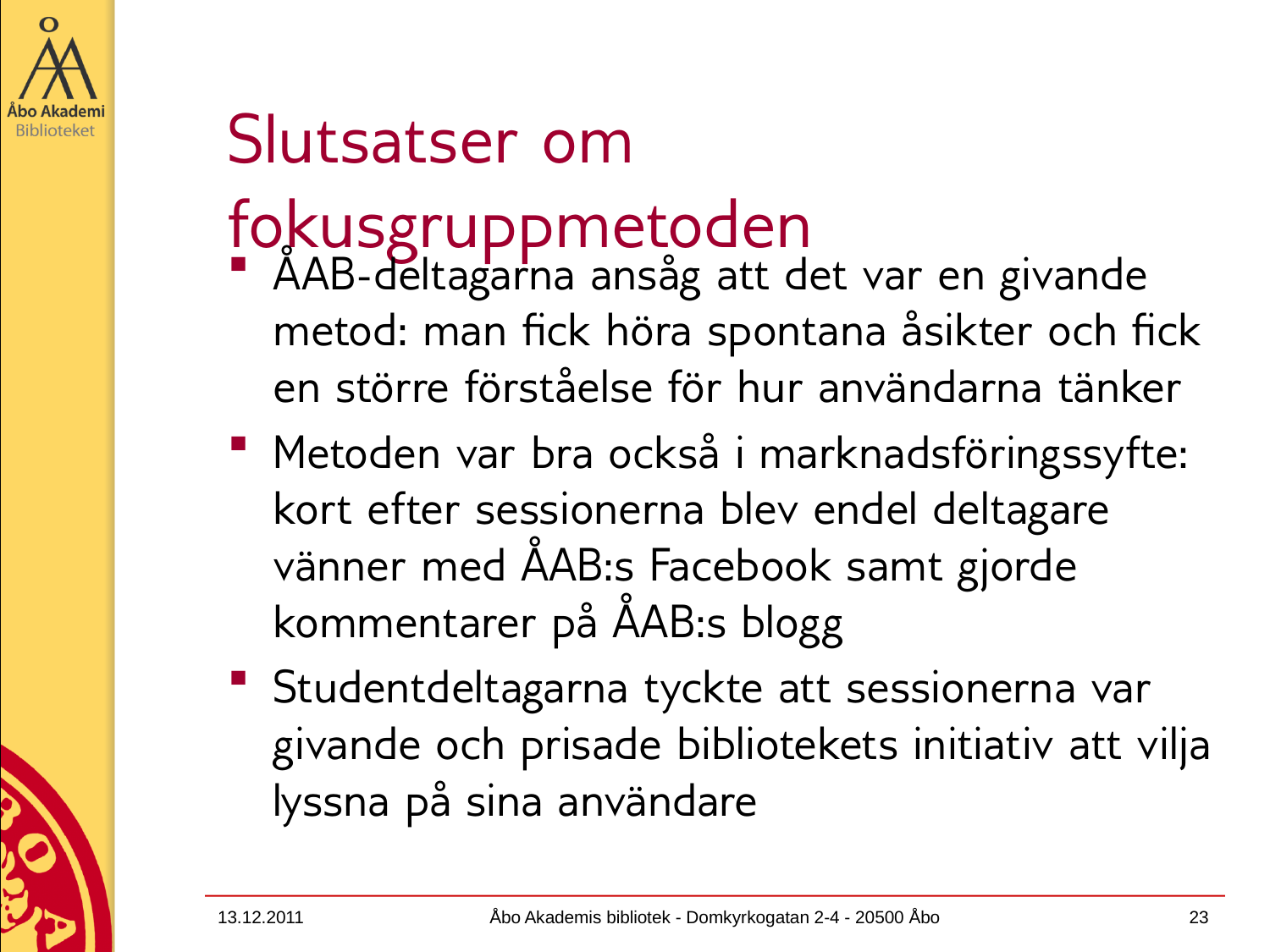

# Slutsatser om fokusgruppmetoden
ÅAB-deltagarna ansåg att det var en givande metod: man fick höra spontana åsikter och fick en större förståelse för hur användarna tänker
Metoden var bra också i marknadsföringssyfte: kort efter sessionerna blev endel deltagare vänner med ÅAB:s Facebook samt gjorde kommentarer på ÅAB:s blogg
Studentdeltagarna tyckte att sessionerna var givande och prisade bibliotekets initiativ att vilja lyssna på sina användare
13.12.2011
Åbo Akademis bibliotek - Domkyrkogatan 2-4 - 20500 Åbo
23